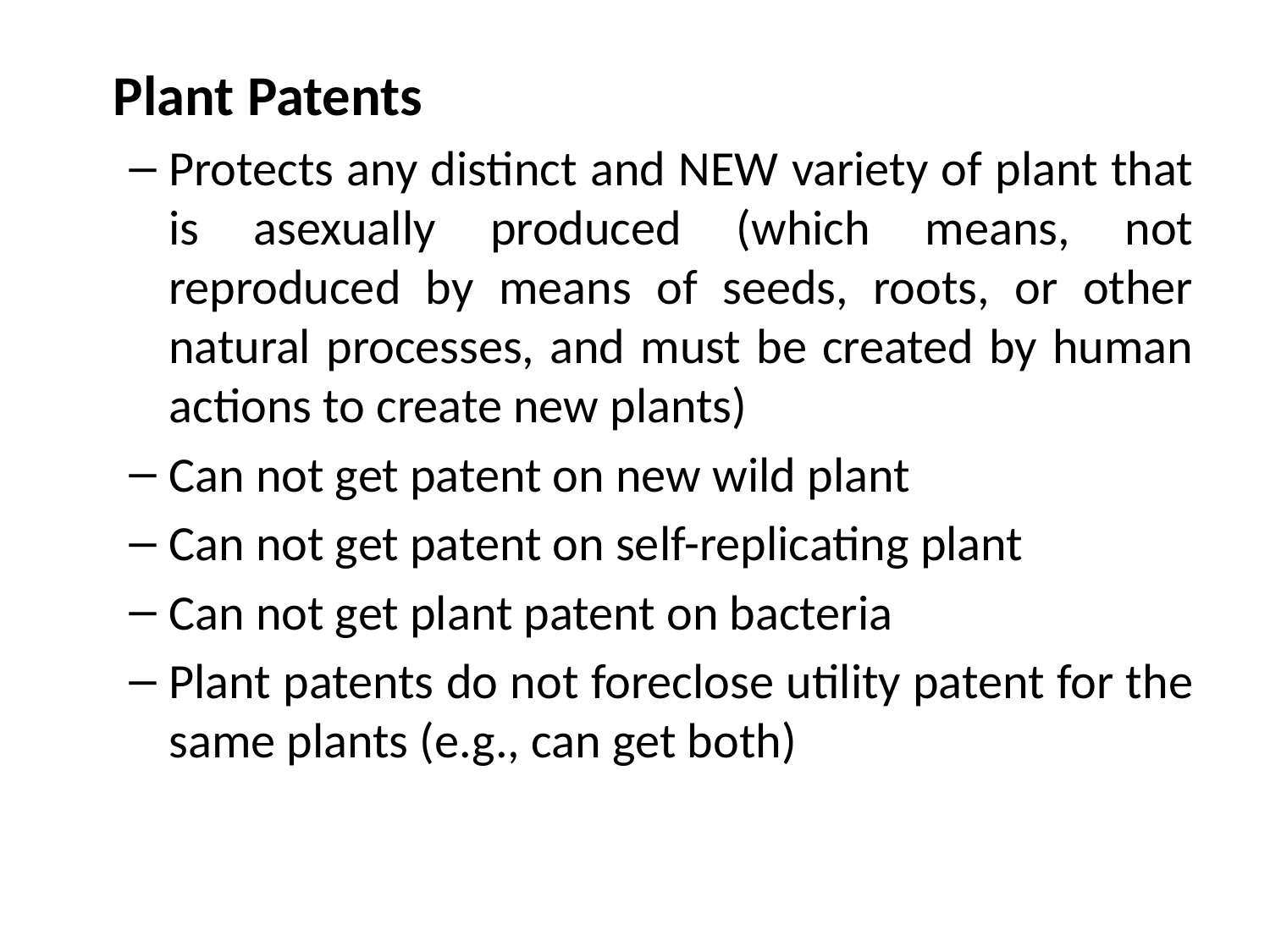

Plant Patents
Protects any distinct and NEW variety of plant that is asexually produced (which means, not reproduced by means of seeds, roots, or other natural processes, and must be created by human actions to create new plants)
Can not get patent on new wild plant
Can not get patent on self-replicating plant
Can not get plant patent on bacteria
Plant patents do not foreclose utility patent for the same plants (e.g., can get both)